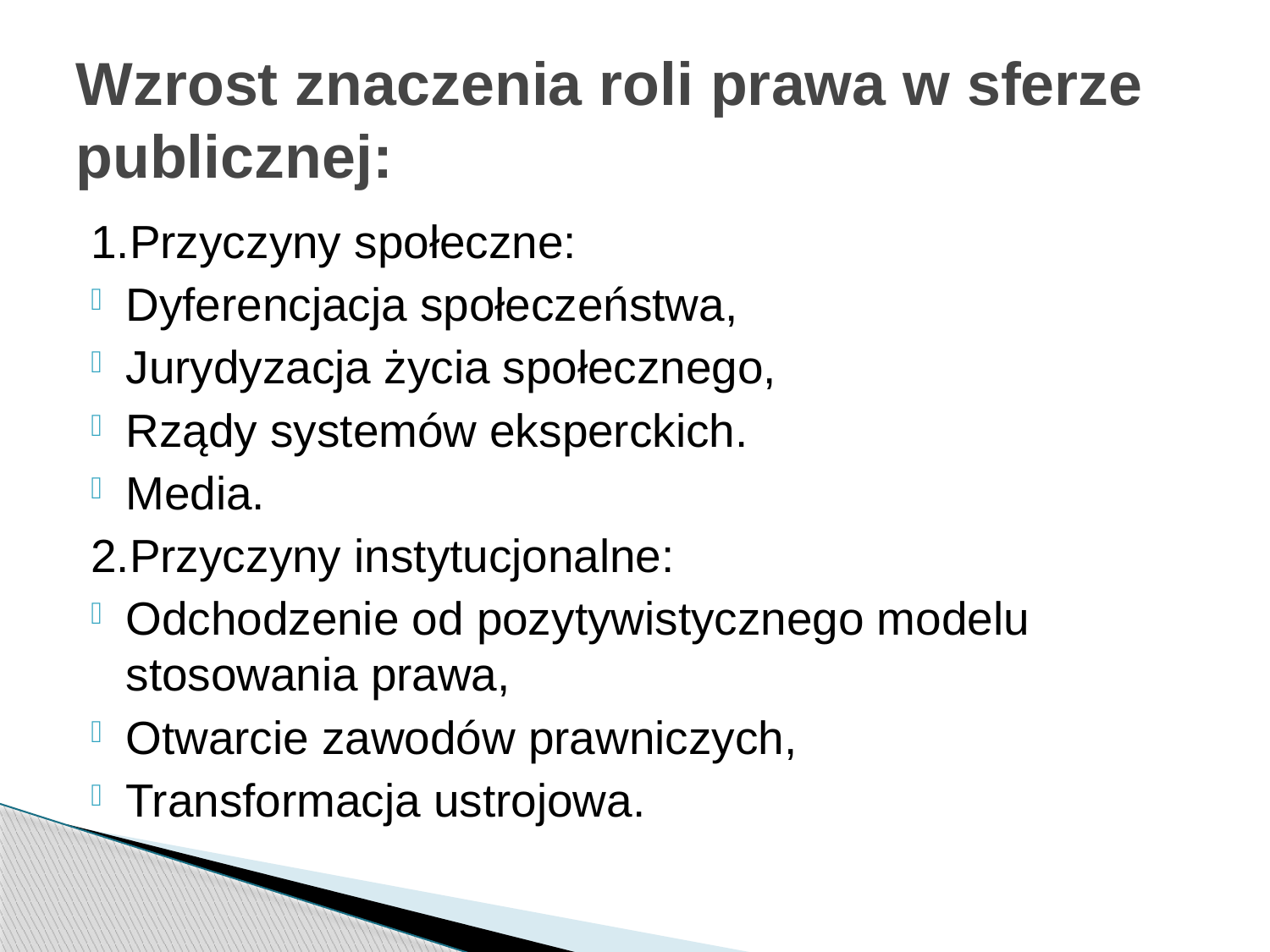

# Wzrost znaczenia roli prawa w sferze publicznej:
1.Przyczyny społeczne:
Dyferencjacja społeczeństwa,
Jurydyzacja życia społecznego,
Rządy systemów eksperckich.
Media.
2.Przyczyny instytucjonalne:
Odchodzenie od pozytywistycznego modelu stosowania prawa,
Otwarcie zawodów prawniczych,
Transformacja ustrojowa.